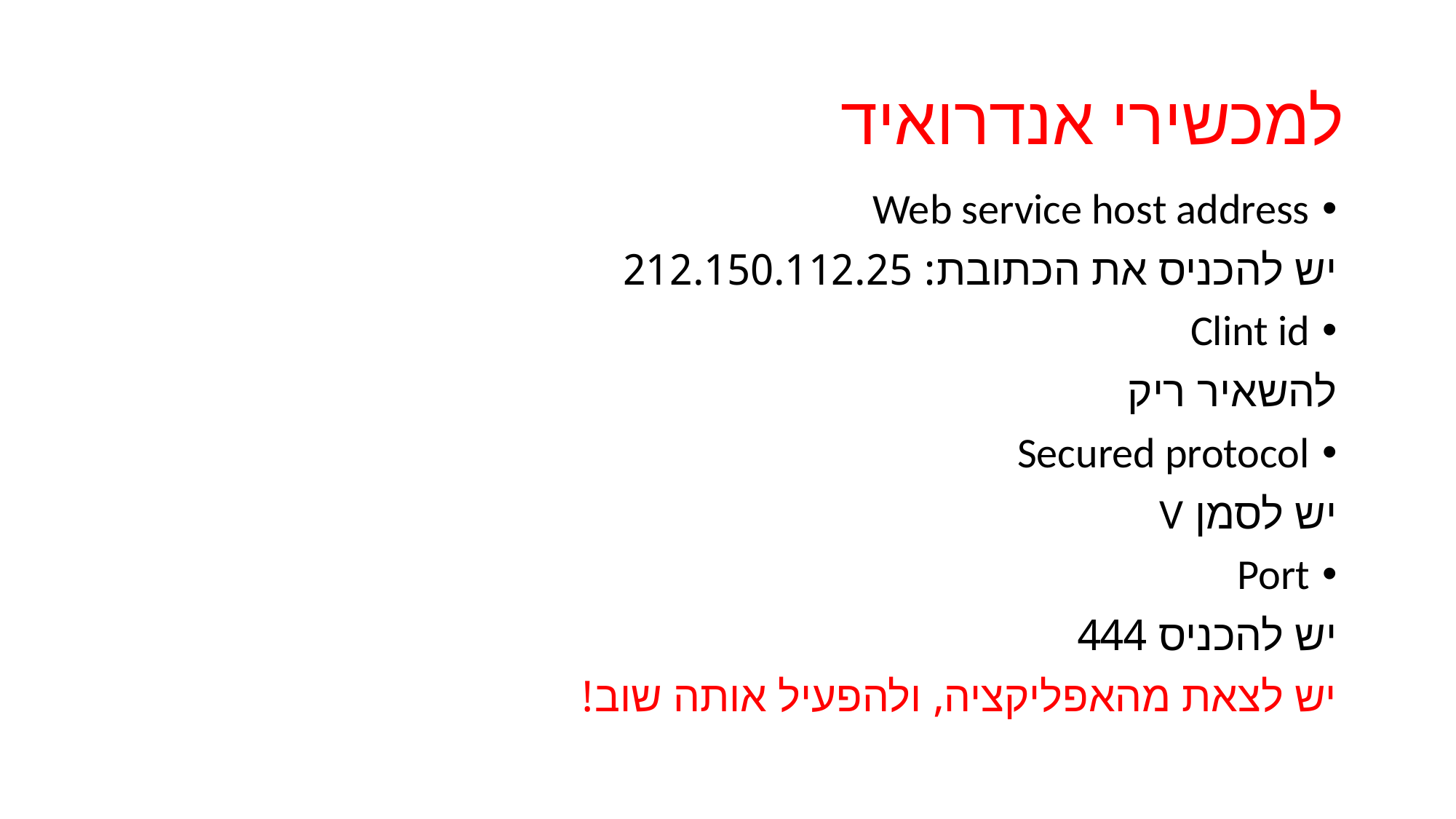

# למכשירי אנדרואיד
Web service host address
	יש להכניס את הכתובת: 212.150.112.25
Clint id
	להשאיר ריק
Secured protocol
	יש לסמן V
Port
	יש להכניס 444
יש לצאת מהאפליקציה, ולהפעיל אותה שוב!